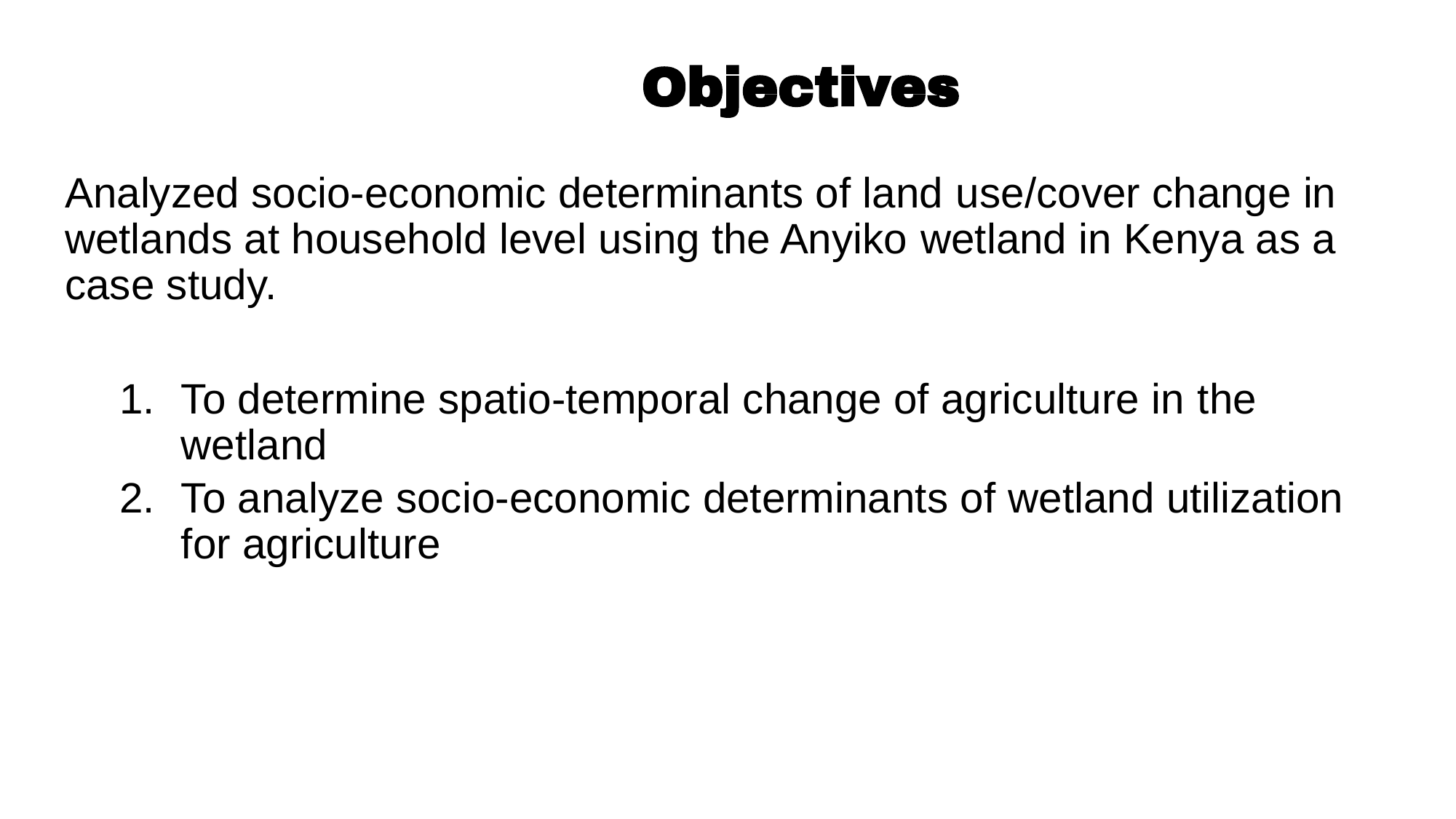

# Objectives
Analyzed socio-economic determinants of land use/cover change in wetlands at household level using the Anyiko wetland in Kenya as a case study.

To determine spatio-temporal change of agriculture in the wetland
To analyze socio-economic determinants of wetland utilization for agriculture